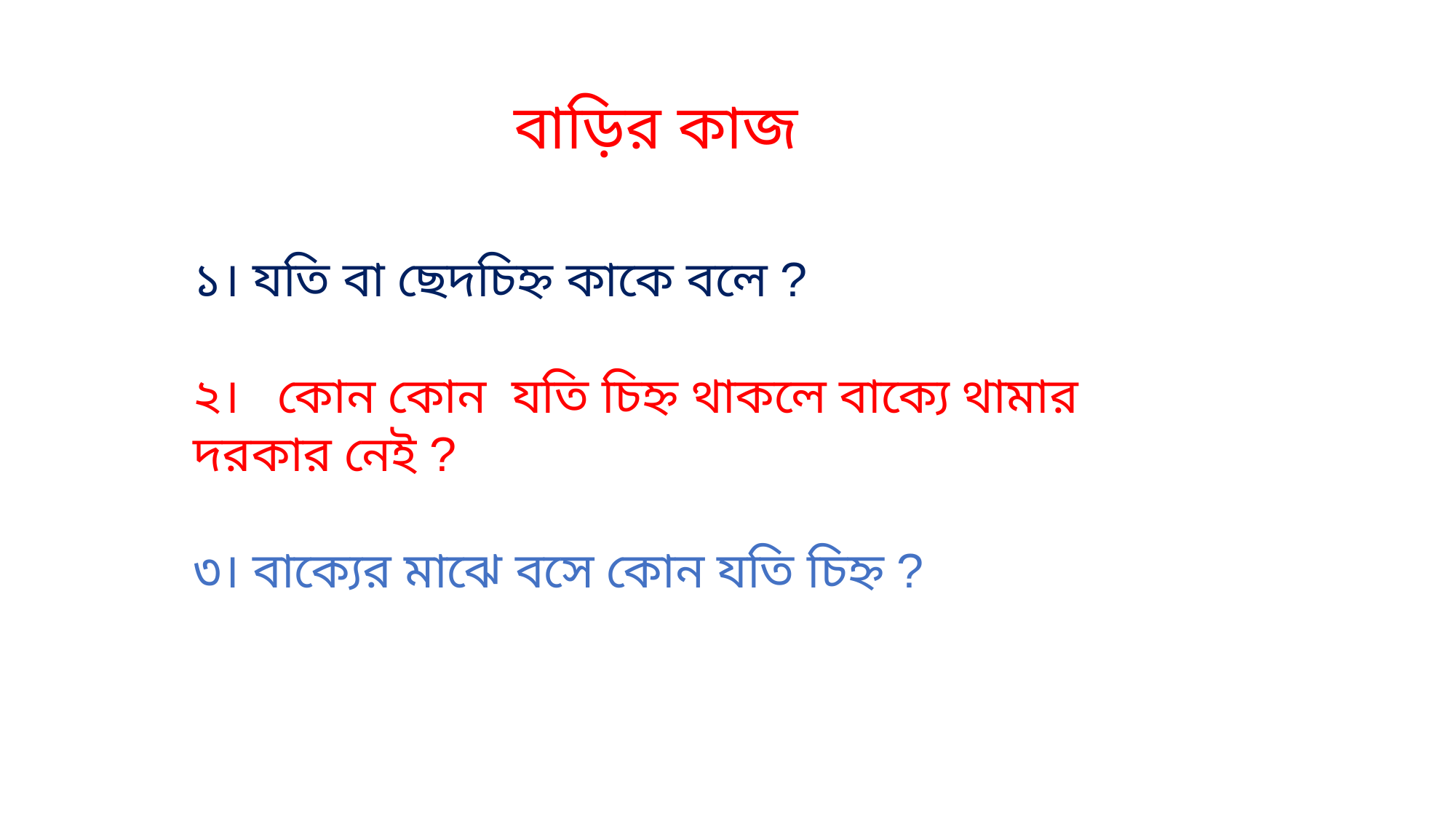

বাড়ির কাজ
১। যতি বা ছেদচিহ্ন কাকে বলে ?

২।   কোন কোন  যতি চিহ্ন থাকলে বাক্যে থামার দরকার নেই ?

৩। বাক্যের মাঝে বসে কোন যতি চিহ্ন ?